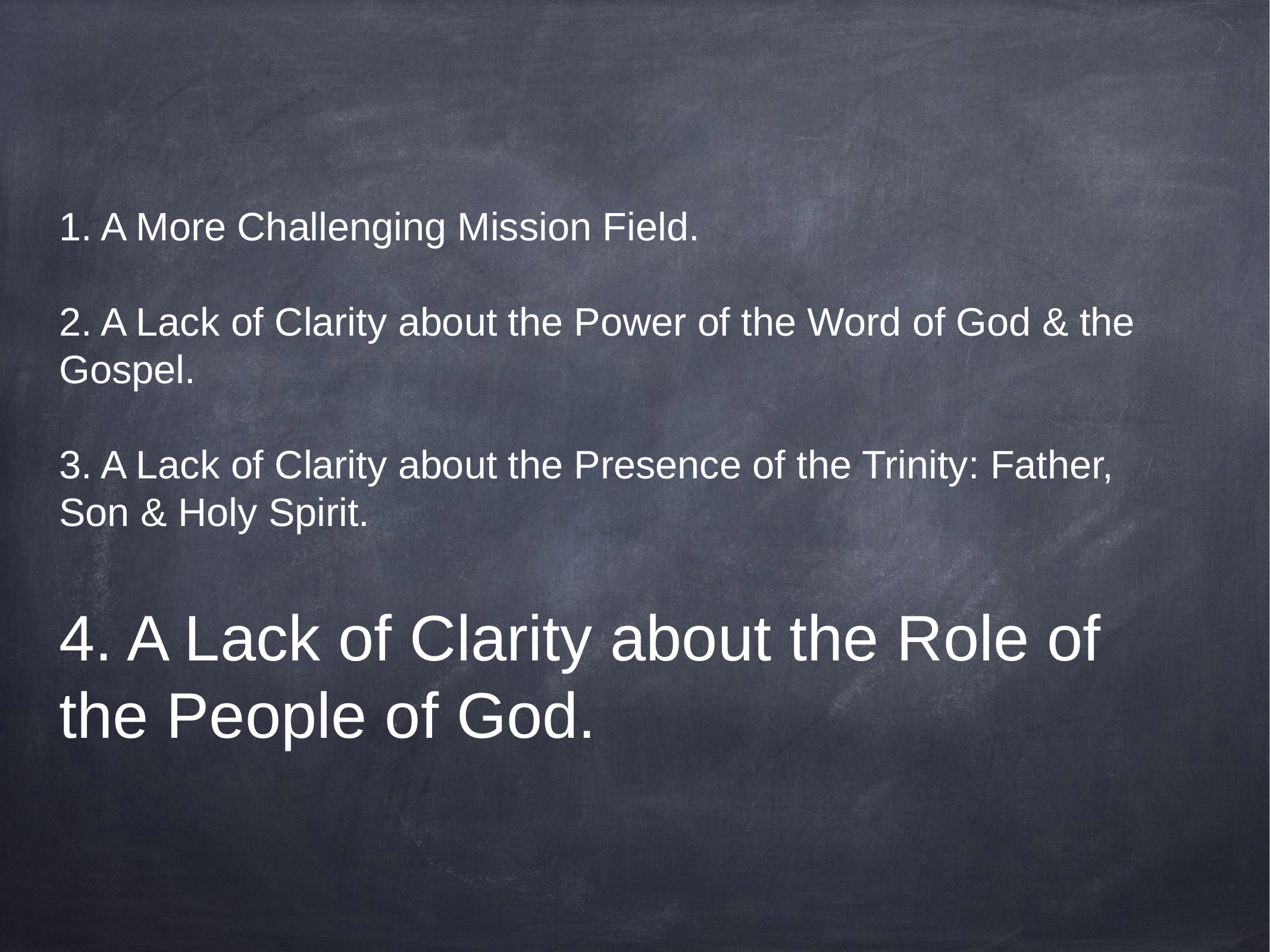

1. A More Challenging Mission Field.

2. A Lack of Clarity about the Power of the Word of God & the Gospel.

3. A Lack of Clarity about the Presence of the Trinity: Father, Son & Holy Spirit.

4. A Lack of Clarity about the Role of the People of God.